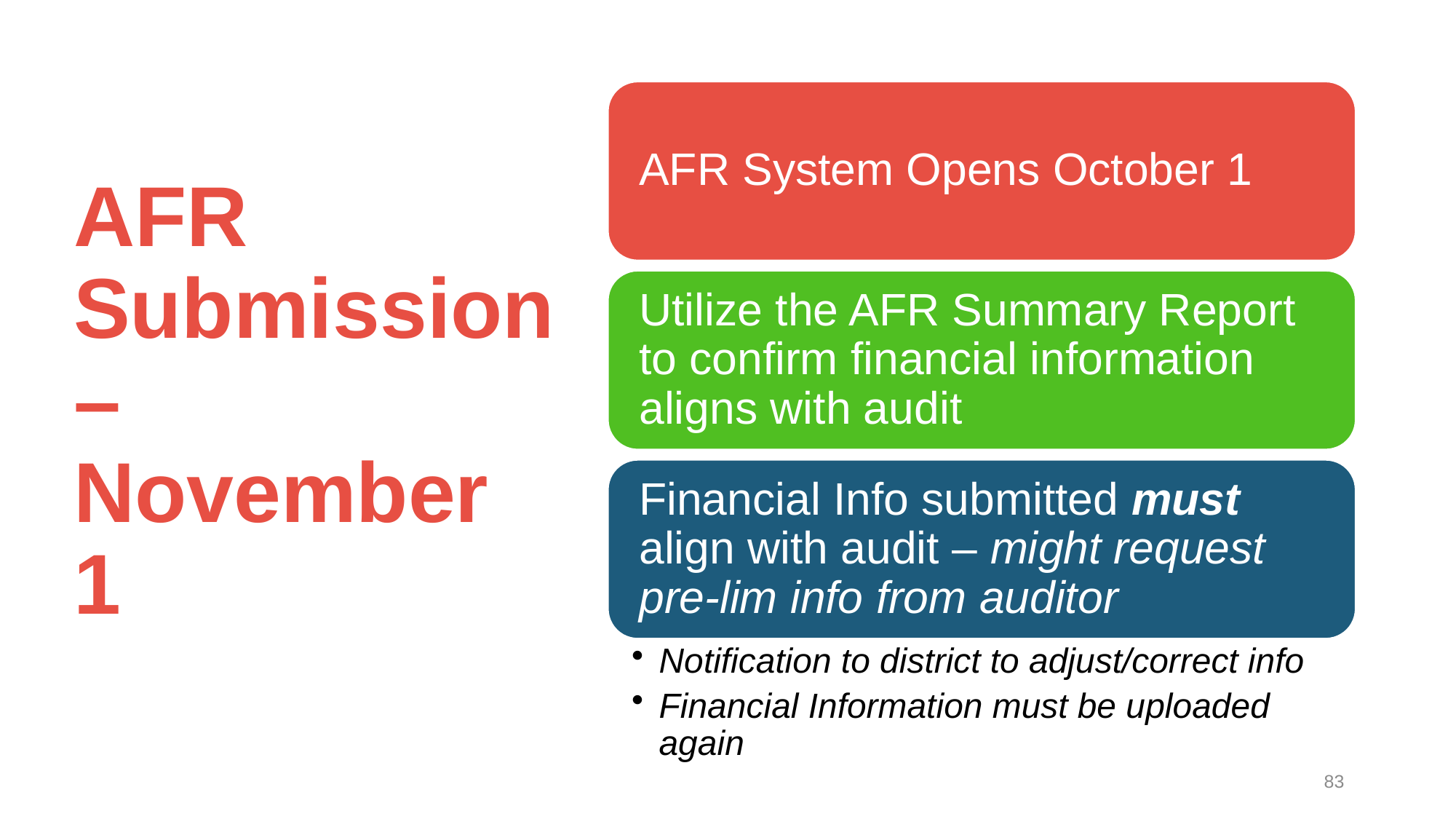

# AFR Submission – November 1
AFR System Opens October 1
Utilize the AFR Summary Report to confirm financial information aligns with audit
Financial Info submitted must align with audit – might request pre-lim info from auditor
Notification to district to adjust/correct info
Financial Information must be uploaded again
83